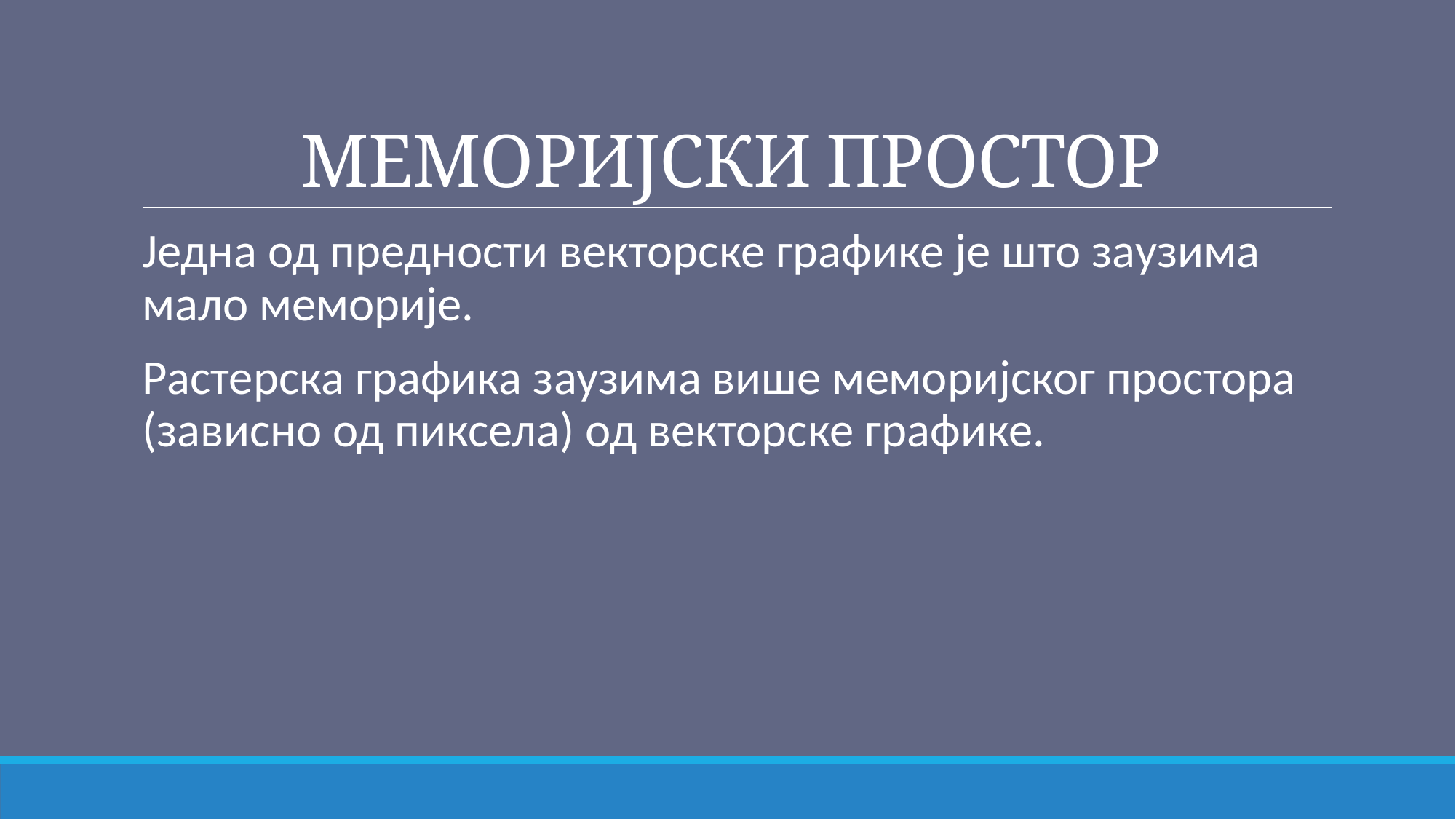

# МЕМОРИЈСКИ ПРОСТОР
Једна од предности векторске графике је што заузима мало меморије.
Растерска графика заузима више меморијског простора (зависно од пиксела) од векторске графике.